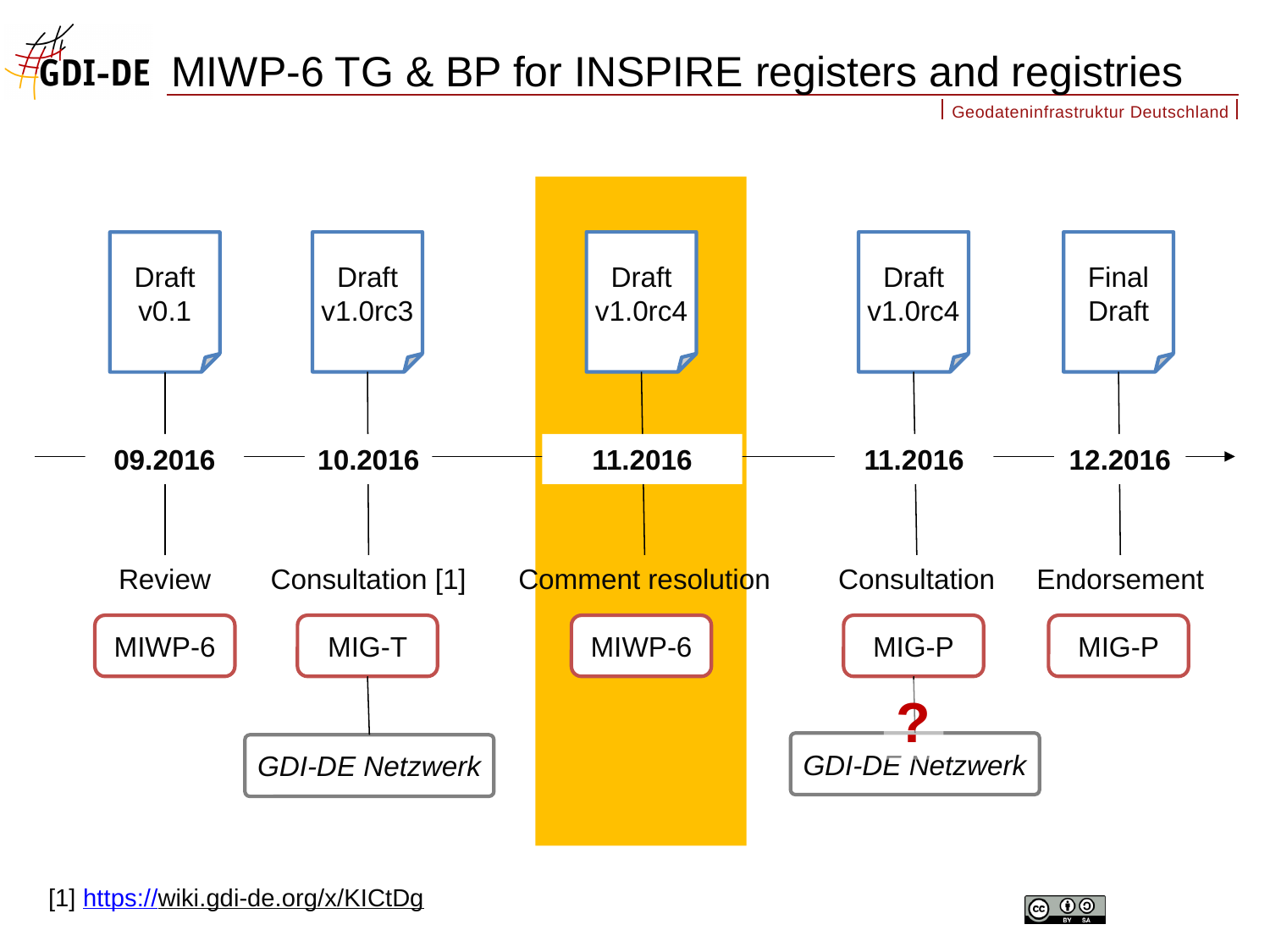

# MIWP-6 TG & BP for INSPIRE registers and registries

Draft
v1.0rc3
Consultation [1]
MIG-T
Draft
v1.0rc4
Comment resolution
MIWP-6
Draft
v1.0rc4
Consultation
MIG-P
Final
Draft
Endorsement
MIG-P
Draft
v0.1
Review
MIWP-6
09.2016
10.2016
11.2016
11.2016
12.2016
?
GDI-DE Netzwerk
GDI-DE Netzwerk
[1] https://wiki.gdi-de.org/x/KICtDg